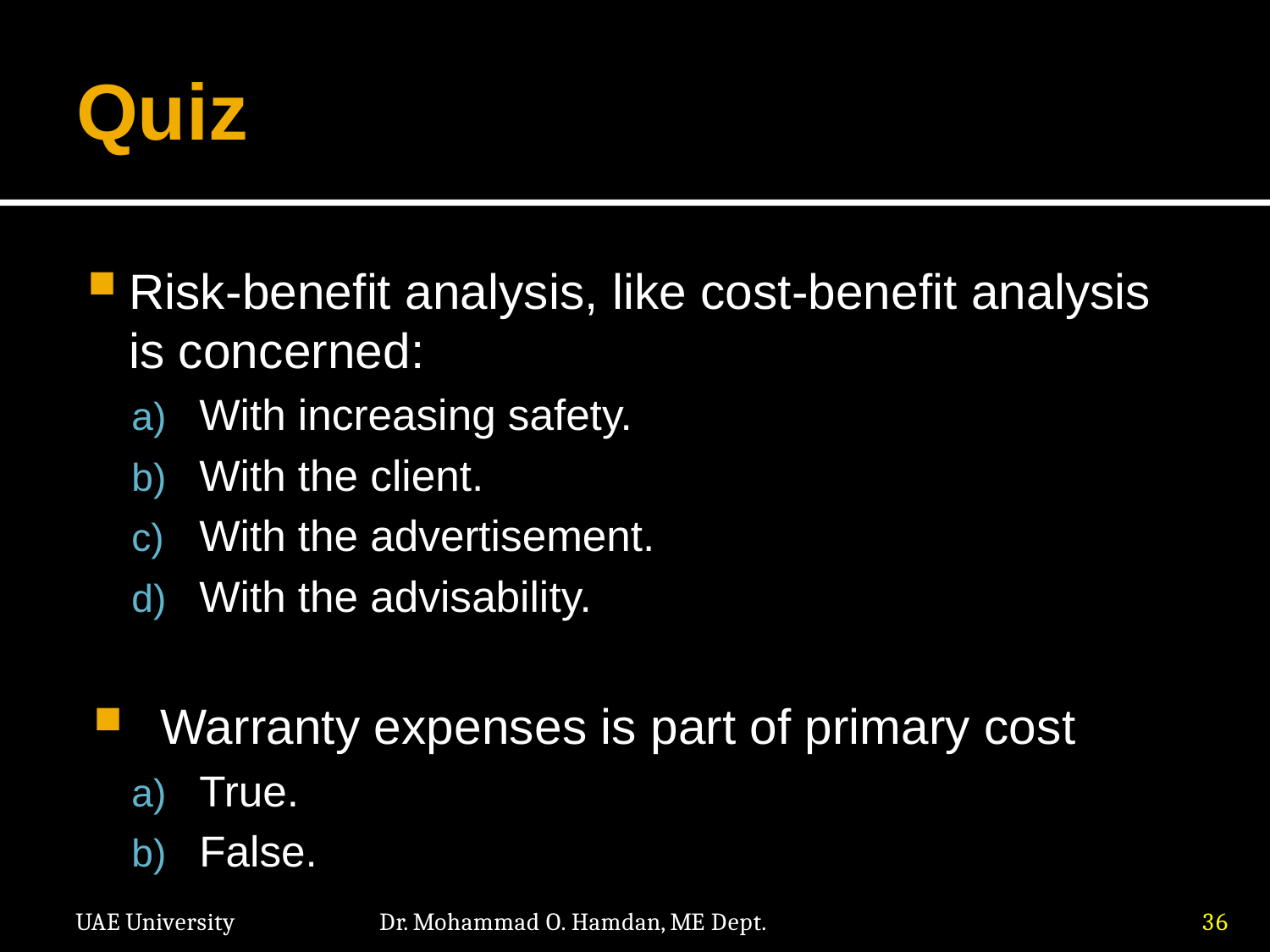

# Quiz
Risk-benefit analysis, like cost-benefit analysis is concerned:
With increasing safety.
With the client.
With the advertisement.
With the advisability.

Warranty expenses is part of primary cost
True.
False.
UAE University
Dr. Mohammad O. Hamdan, ME Dept.
36